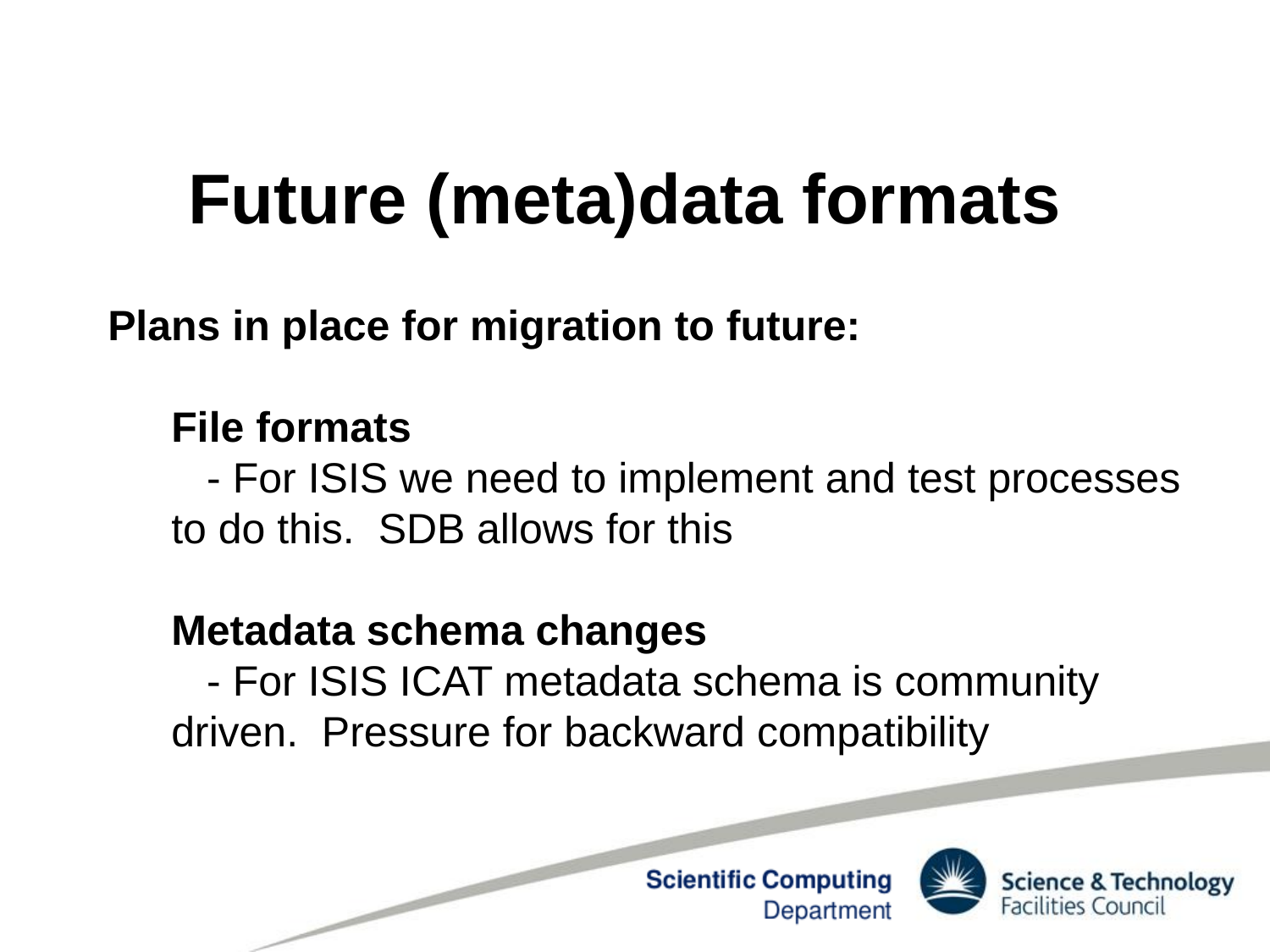

# Future (meta)data formats
Plans in place for migration to future:

File formats
   - For ISIS we need to implement and test processes to do this.  SDB allows for this

Metadata schema changes
   - For ISIS ICAT metadata schema is community driven.  Pressure for backward compatibility